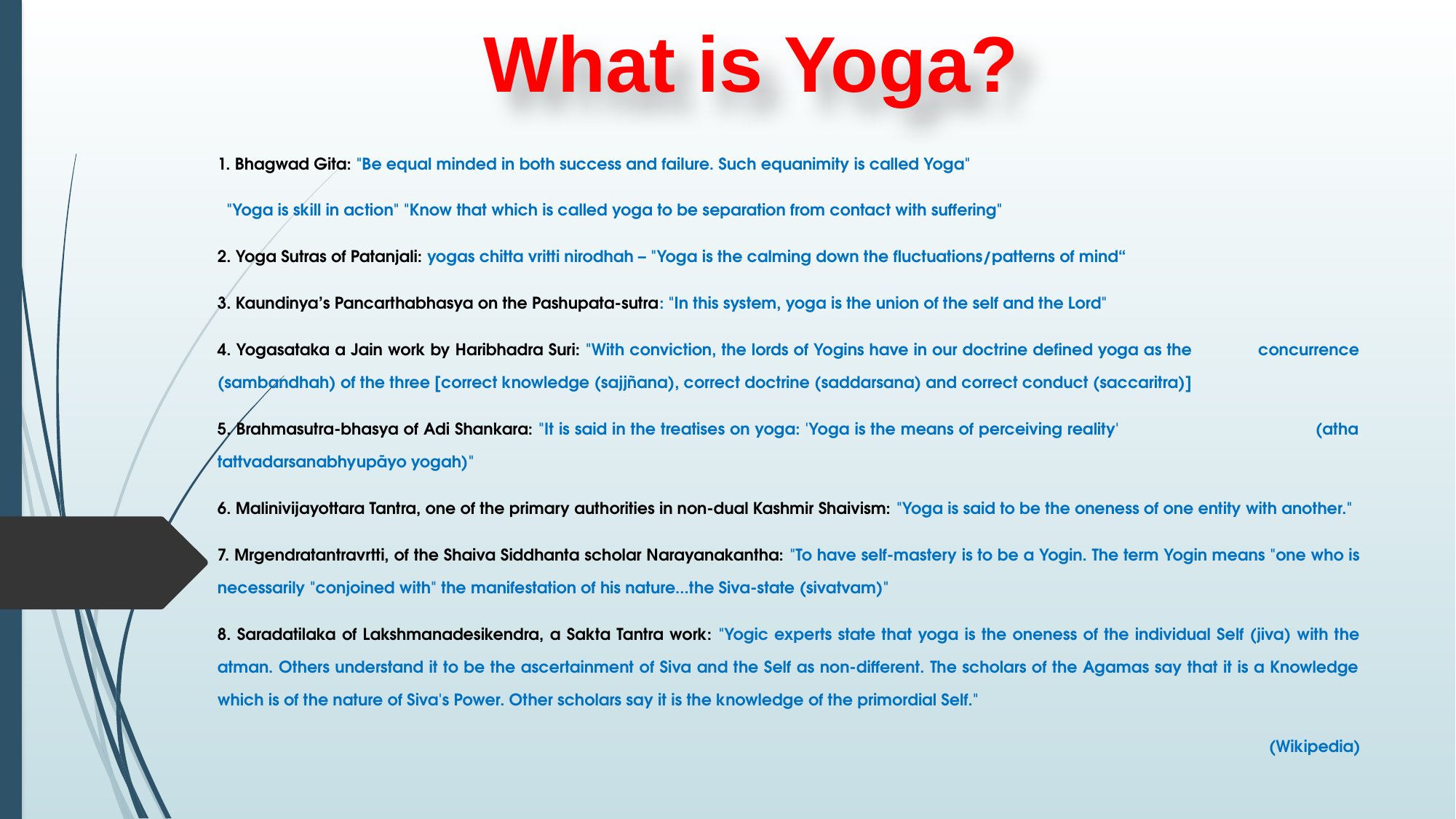

# What is Yoga?
1. Bhagwad Gita: "Be equal minded in both success and failure. Such equanimity is called Yoga"
  "Yoga is skill in action" "Know that which is called yoga to be separation from contact with suffering"
2. Yoga Sutras of Patanjali: yogas chitta vritti nirodhah – "Yoga is the calming down the fluctuations/patterns of mind“
3. Kaundinya’s Pancarthabhasya on the Pashupata-sutra: "In this system, yoga is the union of the self and the Lord"
4. Yogasataka a Jain work by Haribhadra Suri: "With conviction, the lords of Yogins have in our doctrine defined yoga as the             concurrence (sambandhah) of the three [correct knowledge (sajjñana), correct doctrine (saddarsana) and correct conduct (saccaritra)]
5. Brahmasutra-bhasya of Adi Shankara: "It is said in the treatises on yoga: 'Yoga is the means of perceiving reality'                                       (atha tattvadarsanabhyupāyo yogah)"
6. Malinivijayottara Tantra, one of the primary authorities in non-dual Kashmir Shaivism: "Yoga is said to be the oneness of one entity with another."
7. Mrgendratantravrtti, of the Shaiva Siddhanta scholar Narayanakantha: "To have self-mastery is to be a Yogin. The term Yogin means "one who is necessarily "conjoined with" the manifestation of his nature...the Siva-state (sivatvam)"
8. Saradatilaka of Lakshmanadesikendra, a Sakta Tantra work: "Yogic experts state that yoga is the oneness of the individual Self (jiva) with the atman. Others understand it to be the ascertainment of Siva and the Self as non-different. The scholars of the Agamas say that it is a Knowledge which is of the nature of Siva's Power. Other scholars say it is the knowledge of the primordial Self."
(Wikipedia)